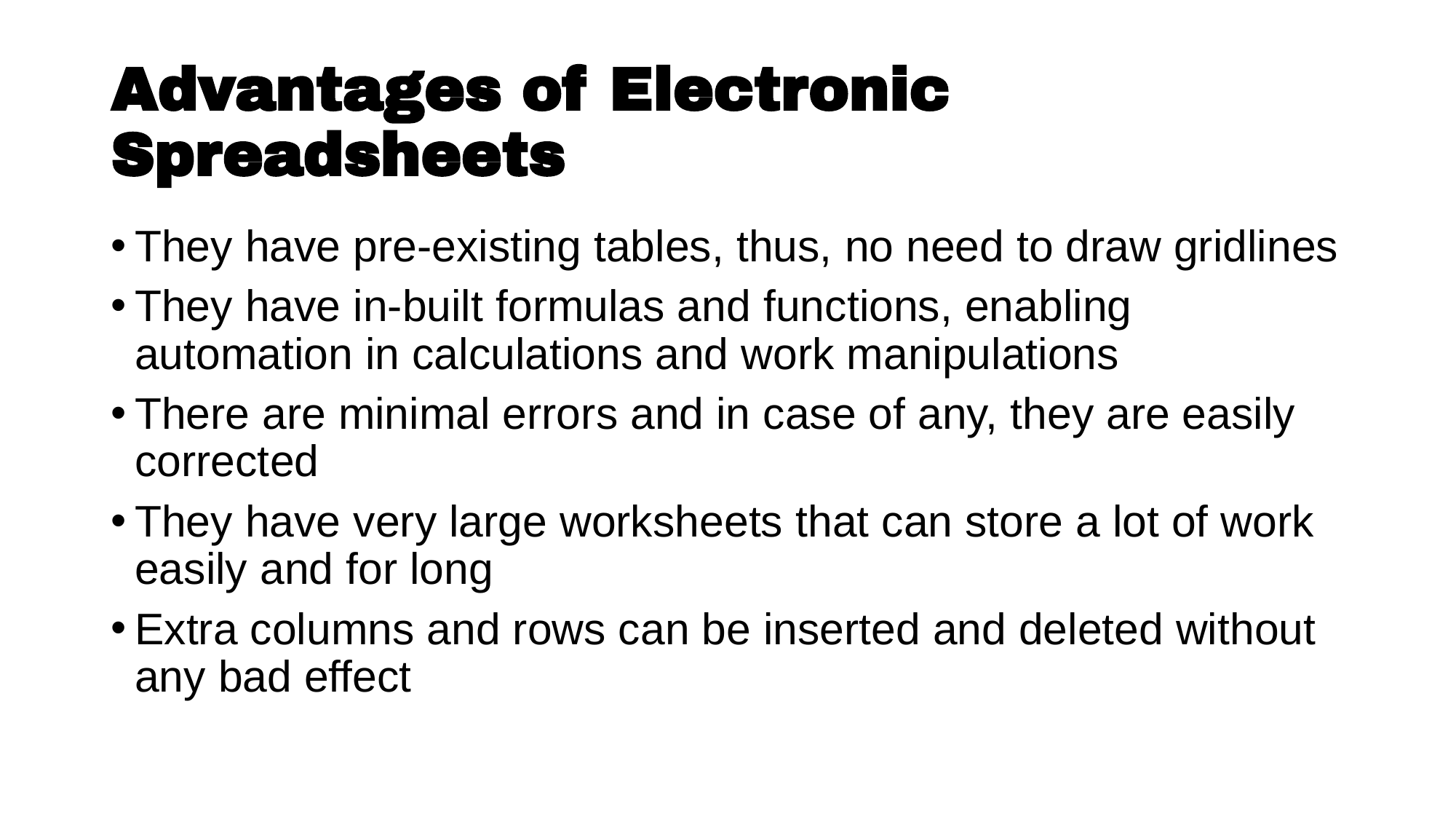

# Advantages of Electronic Spreadsheets
They have pre-existing tables, thus, no need to draw gridlines
They have in-built formulas and functions, enabling automation in calculations and work manipulations
There are minimal errors and in case of any, they are easily corrected
They have very large worksheets that can store a lot of work easily and for long
Extra columns and rows can be inserted and deleted without any bad effect